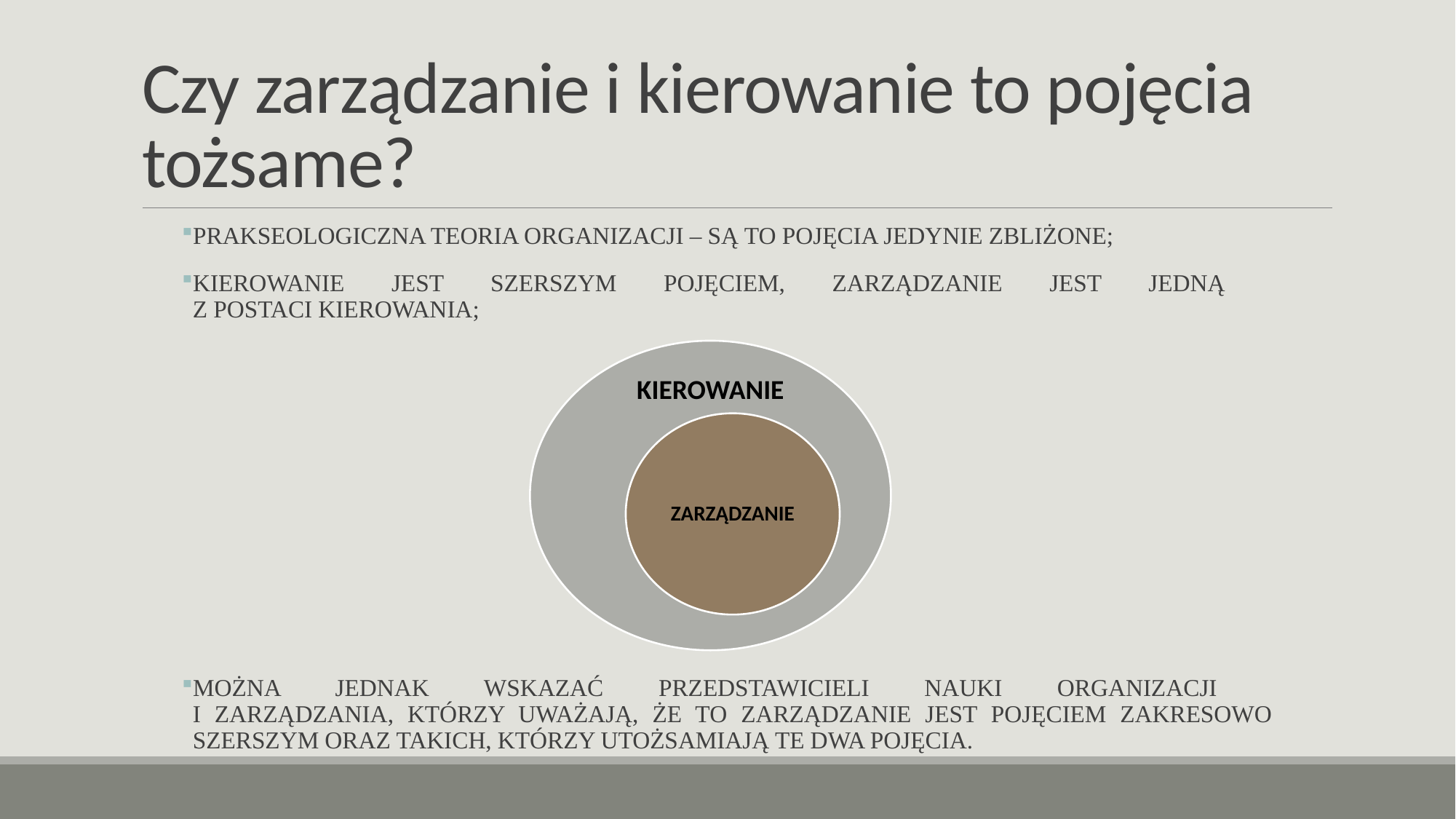

# Czy zarządzanie i kierowanie to pojęcia tożsame?
PRAKSEOLOGICZNA TEORIA ORGANIZACJI – SĄ TO POJĘCIA JEDYNIE ZBLIŻONE;
KIEROWANIE JEST SZERSZYM POJĘCIEM, ZARZĄDZANIE JEST JEDNĄ
Z POSTACI KIEROWANIA;

MOŻNA JEDNAK WSKAZAĆ PRZEDSTAWICIELI NAUKI ORGANIZACJI
I ZARZĄDZANIA, KTÓRZY UWAŻAJĄ, ŻE TO ZARZĄDZANIE JEST POJĘCIEM ZAKRESOWO SZERSZYM ORAZ TAKICH, KTÓRZY UTOŻSAMIAJĄ TE DWA POJĘCIA.
KIEROWANIE
ZARZĄDZANIE